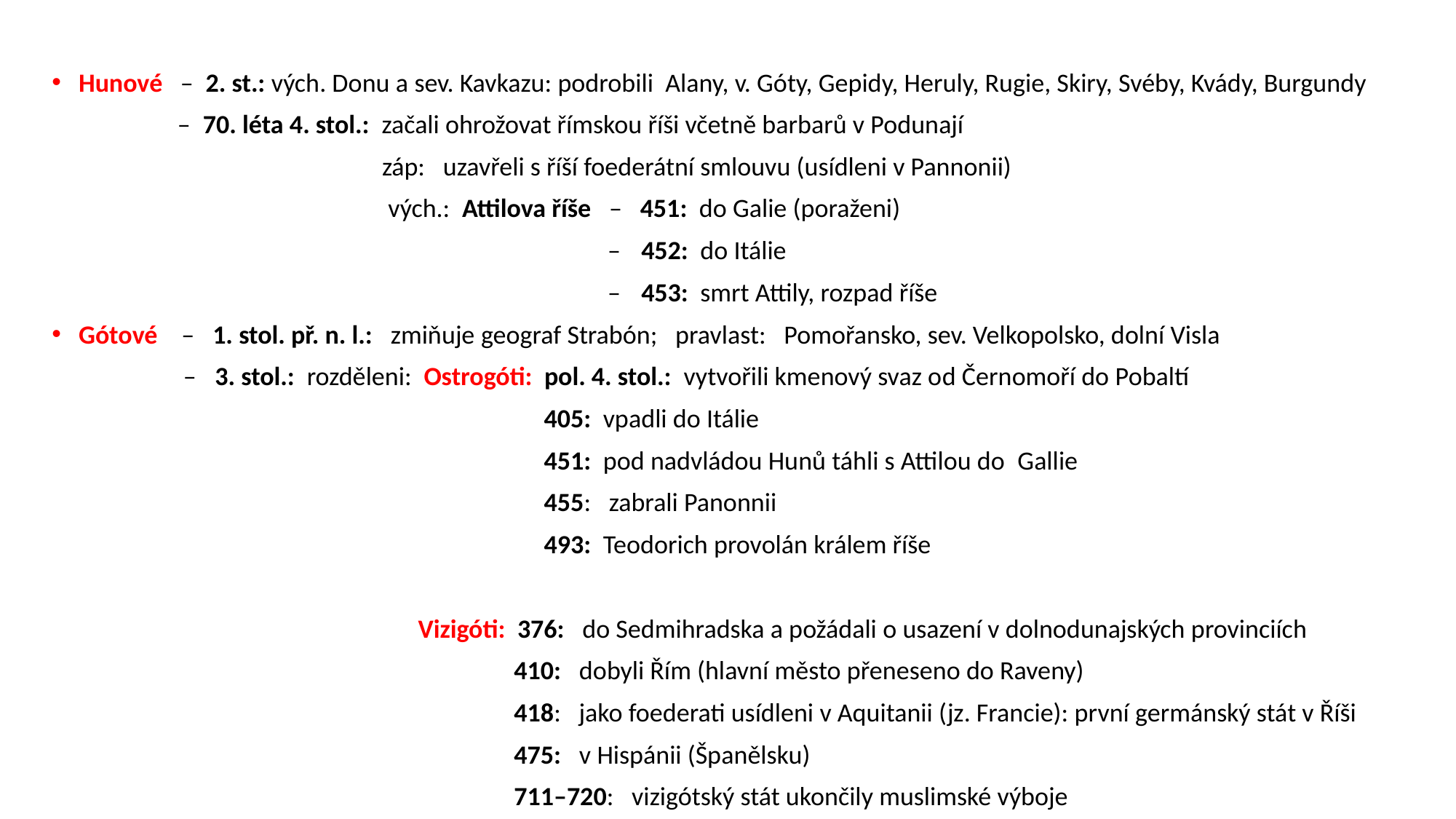

Hunové   –  2. st.: vých. Donu a sev. Kavkazu: podrobili  Alany, v. Góty, Gepidy, Heruly, Rugie, Skiry, Svéby, Kvády, Burgundy
                     –  70. léta 4. stol.:  začali ohrožovat římskou říši včetně barbarů v Podunají
                                                       záp:   uzavřeli s říší foederátní smlouvu (usídleni v Pannonii)
                                                        vých.:  Attilova říše   –   451:  do Galie (poraženi)
                                                                                             –   452:  do Itálie
                                                                                             –   453:  smrt Attily, rozpad říše
Gótové    –   1. stol. př. n. l.:   zmiňuje geograf Strabón;   pravlast:   Pomořansko, sev. Velkopolsko, dolní Visla
                      –   3. stol.:  rozděleni:  Ostrogóti:  pol. 4. stol.:  vytvořili kmenový svaz od Černomoří do Pobaltí
                                                                                  405:  vpadli do Itálie
                                                                                  451:  pod nadvládou Hunů táhli s Attilou do  Gallie
                                                                                  455:   zabrali Panonnii
                                                                                  493:  Teodorich provolán králem říše

                                                             Vizigóti:  376:   do Sedmihradska a požádali o usazení v dolnodunajských provinciích
                                                                             410:   dobyli Řím (hlavní město přeneseno do Raveny)
                                                                             418:   jako foederati usídleni v Aquitanii (jz. Francie): první germánský stát v Říši
                                                                             475:   v Hispánii (Španělsku)
                                                                             711–720:   vizigótský stát ukončily muslimské výboje